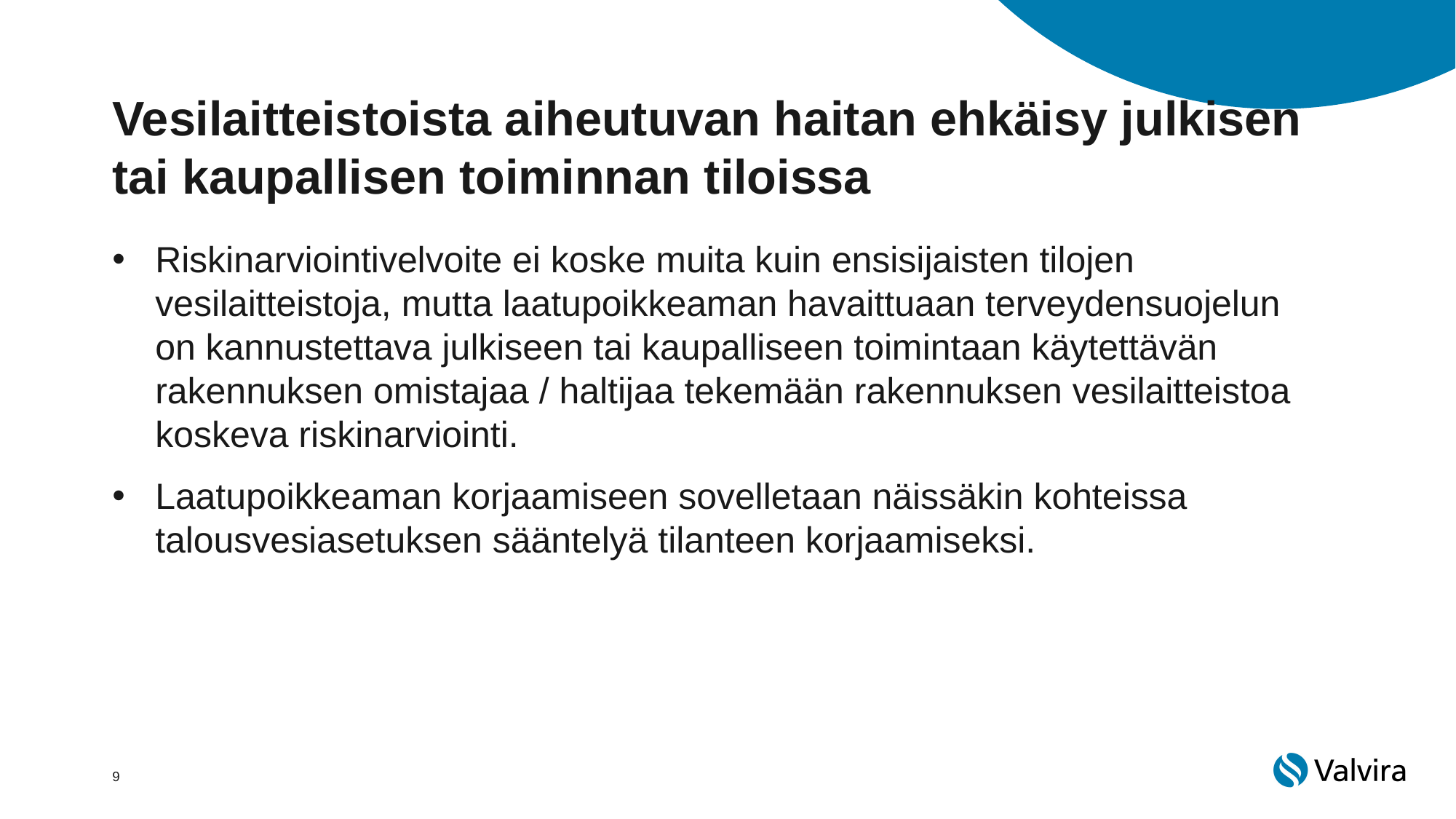

# Vesilaitteistoista aiheutuvan haitan ehkäisy julkisen tai kaupallisen toiminnan tiloissa
Riskinarviointivelvoite ei koske muita kuin ensisijaisten tilojen vesilaitteistoja, mutta laatupoikkeaman havaittuaan terveydensuojelun on kannustettava julkiseen tai kaupalliseen toimintaan käytettävän rakennuksen omistajaa / haltijaa tekemään rakennuksen vesilaitteistoa koskeva riskinarviointi.
Laatupoikkeaman korjaamiseen sovelletaan näissäkin kohteissa talousvesiasetuksen sääntelyä tilanteen korjaamiseksi.

9